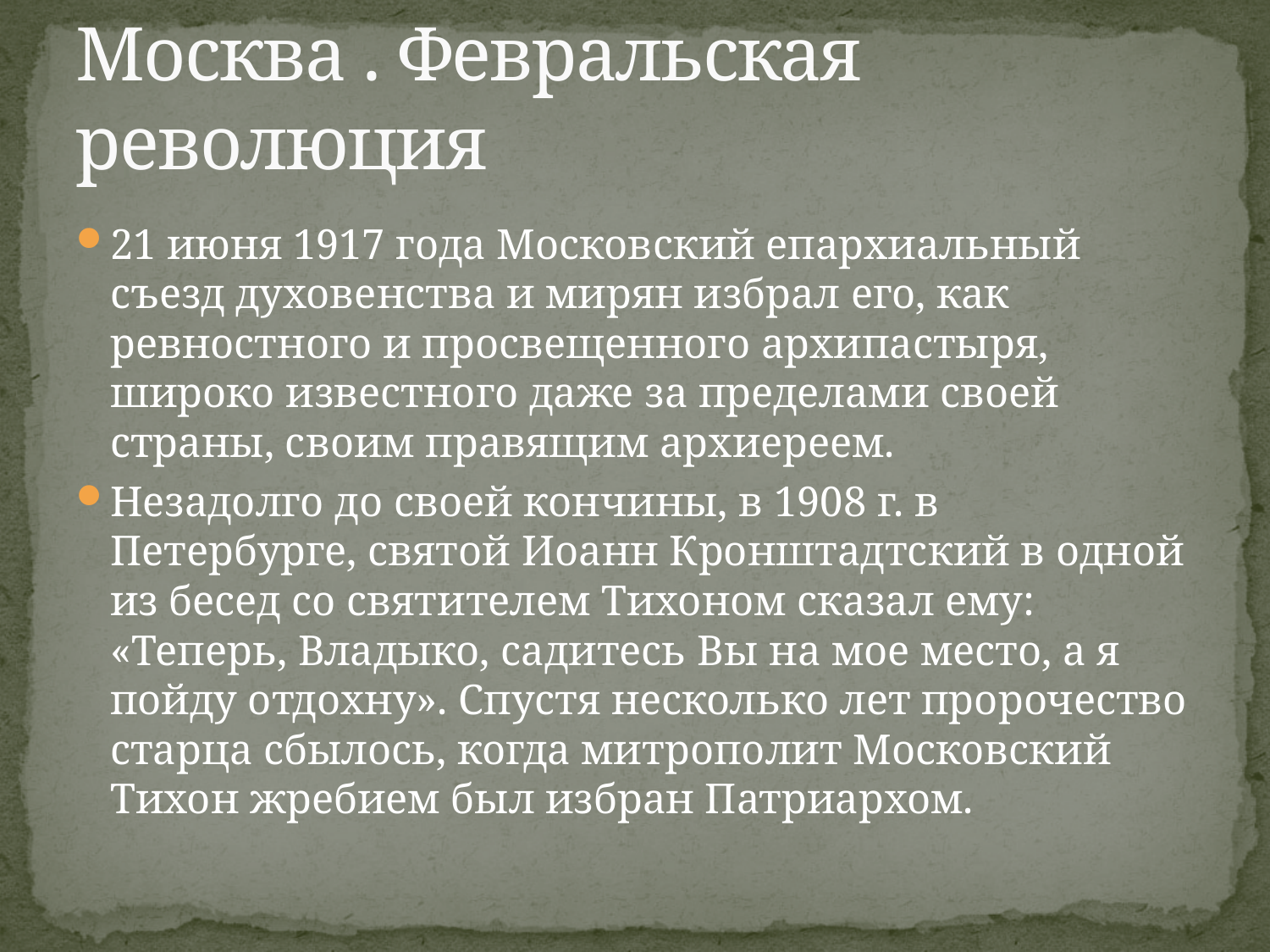

# Москва . Февральская революция
21 июня 1917 года Московский епархиальный съезд духовенства и мирян избрал его, как ревностного и просвещенного архипастыря, широко известного даже за пределами своей страны, своим правящим архиереем.
Незадолго до своей кончины, в 1908 г. в Петербурге, святой Иоанн Кронштадтский в одной из бесед со святителем Тихоном сказал ему: «Теперь, Владыко, садитесь Вы на мое место, а я пойду отдохну». Спустя несколько лет пророчество старца сбылось, когда митрополит Московский Тихон жребием был избран Патриархом.